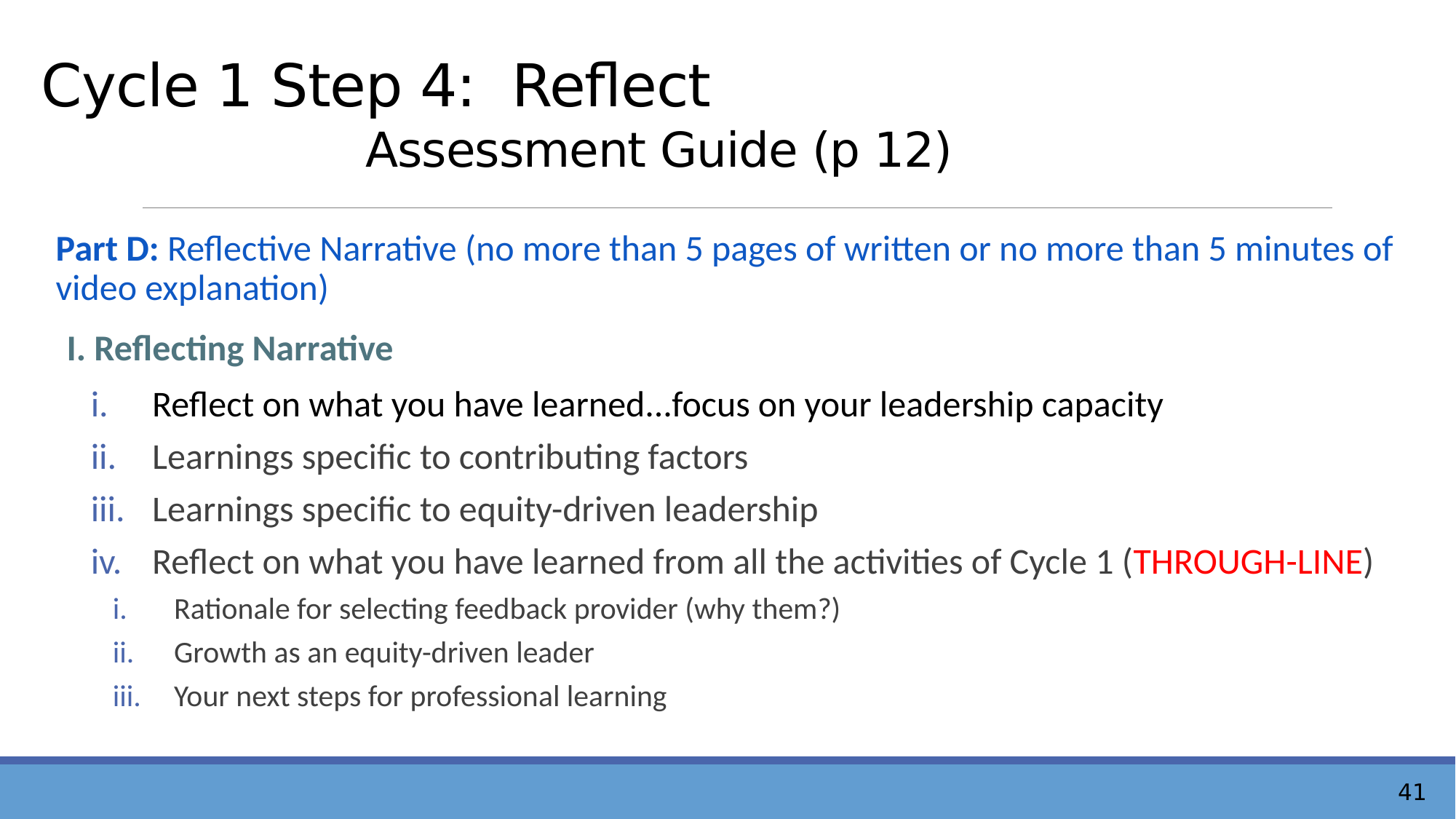

# Cycle 1 Step 4:  Reflect Assessment Guide (p 12)
Part D: Reflective Narrative (no more than 5 pages of written or no more than 5 minutes of video explanation)
I. Reflecting Narrative
Reflect on what you have learned...focus on your leadership capacity
Learnings specific to contributing factors
Learnings specific to equity-driven leadership
Reflect on what you have learned from all the activities of Cycle 1 (THROUGH-LINE)
Rationale for selecting feedback provider (why them?)
Growth as an equity-driven leader
Your next steps for professional learning

41